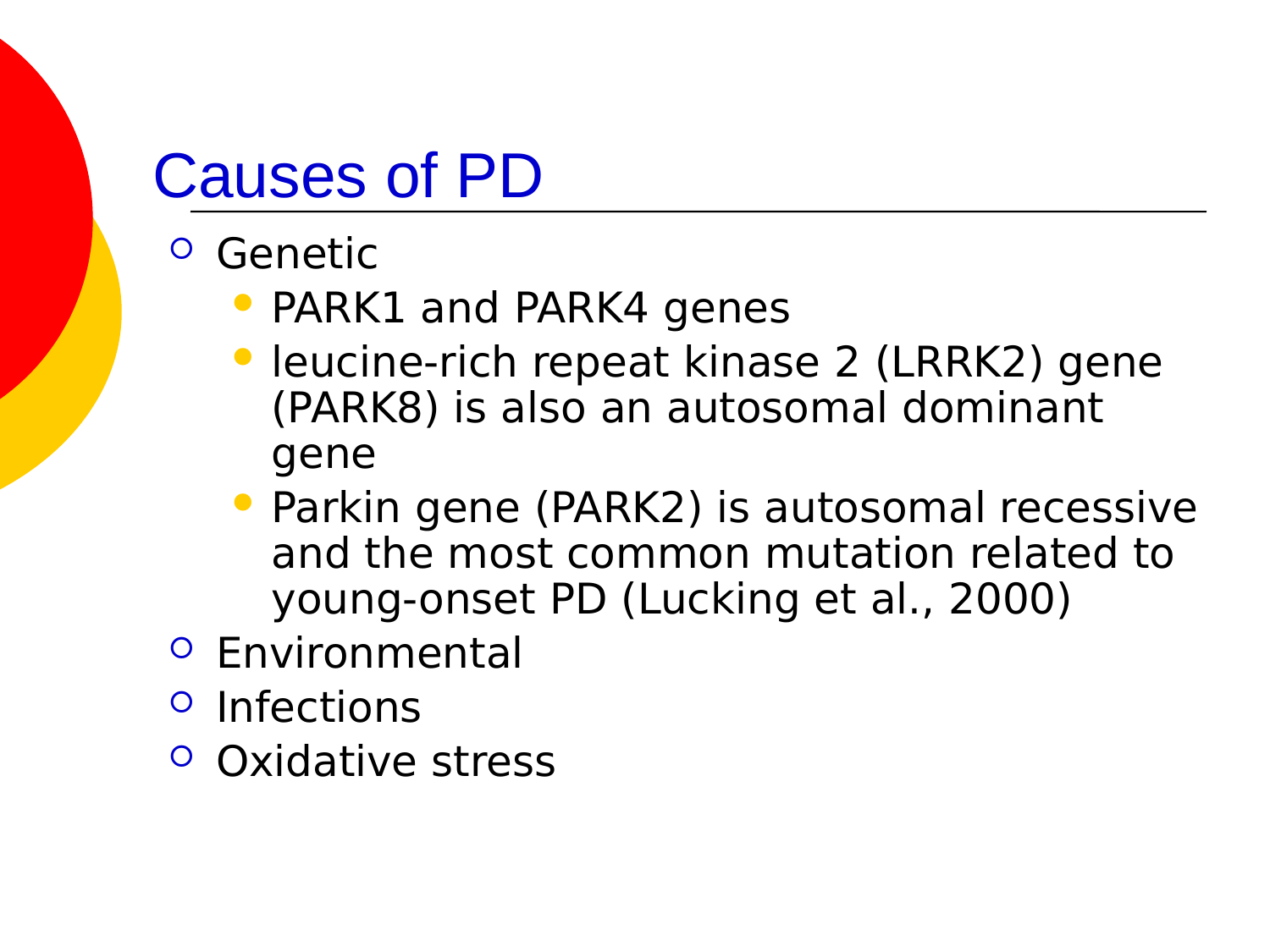

# Causes of PD
Genetic
PARK1 and PARK4 genes
leucine-rich repeat kinase 2 (LRRK2) gene (PARK8) is also an autosomal dominant gene
Parkin gene (PARK2) is autosomal recessive and the most common mutation related to young-onset PD (Lucking et al., 2000)
Environmental
Infections
Oxidative stress